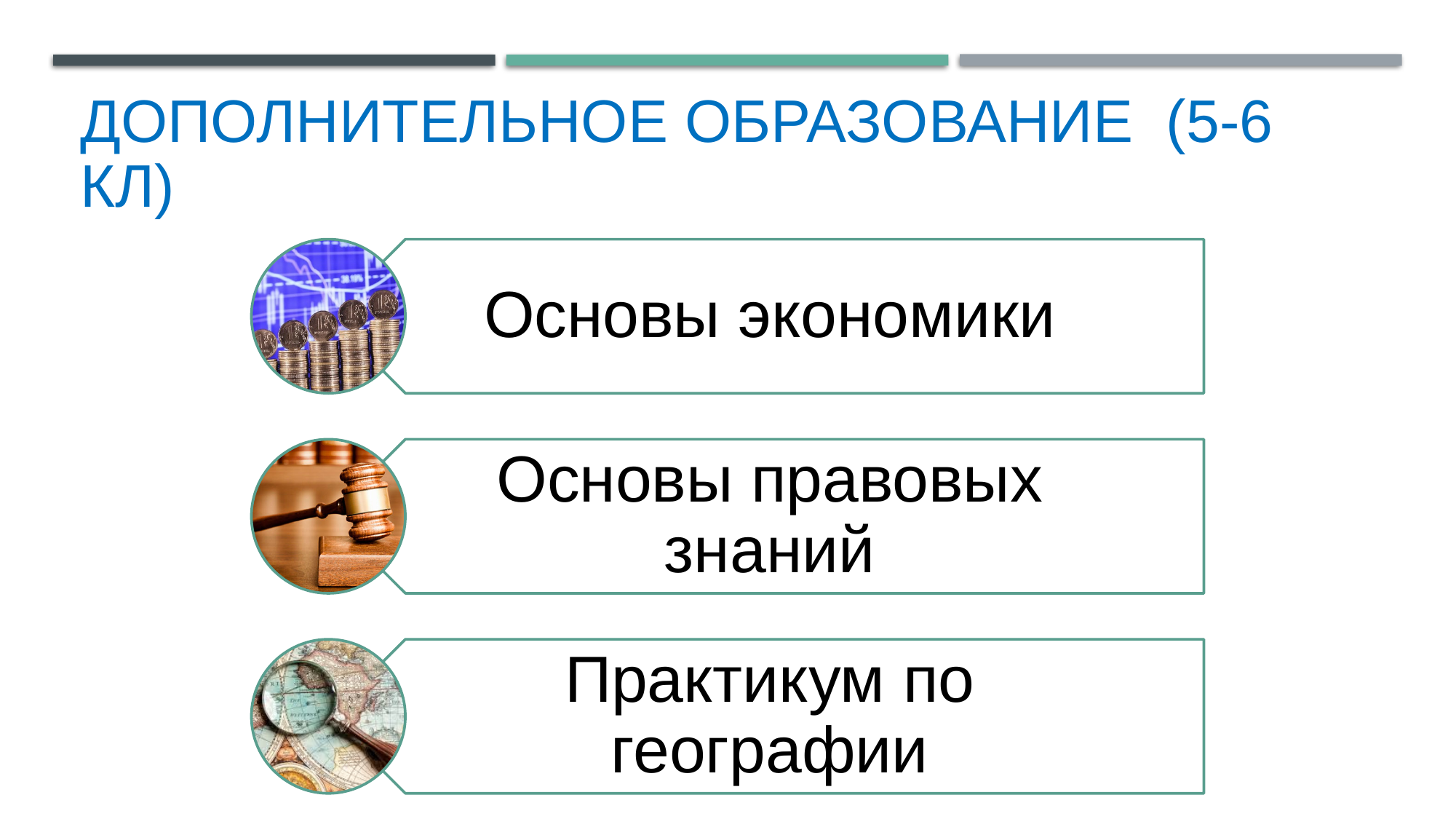

# Дополнительное образование  (5-6 кл)
Основы экономики
Основы правовых знаний
Практикум по географии